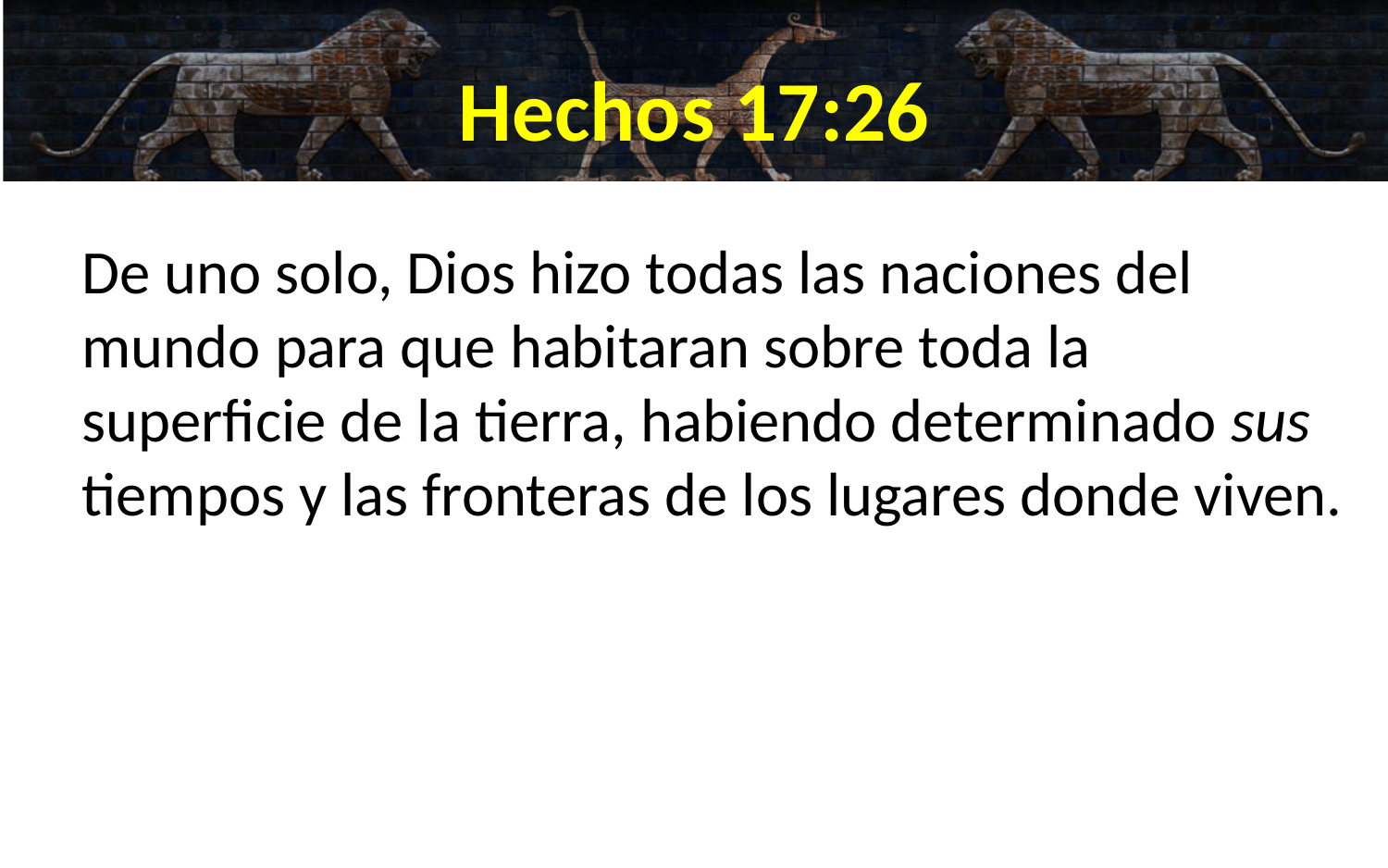

# Hechos 17:26
De uno solo, Dios hizo todas las naciones del mundo para que habitaran sobre toda la superficie de la tierra, habiendo determinado sus tiempos y las fronteras de los lugares donde viven.